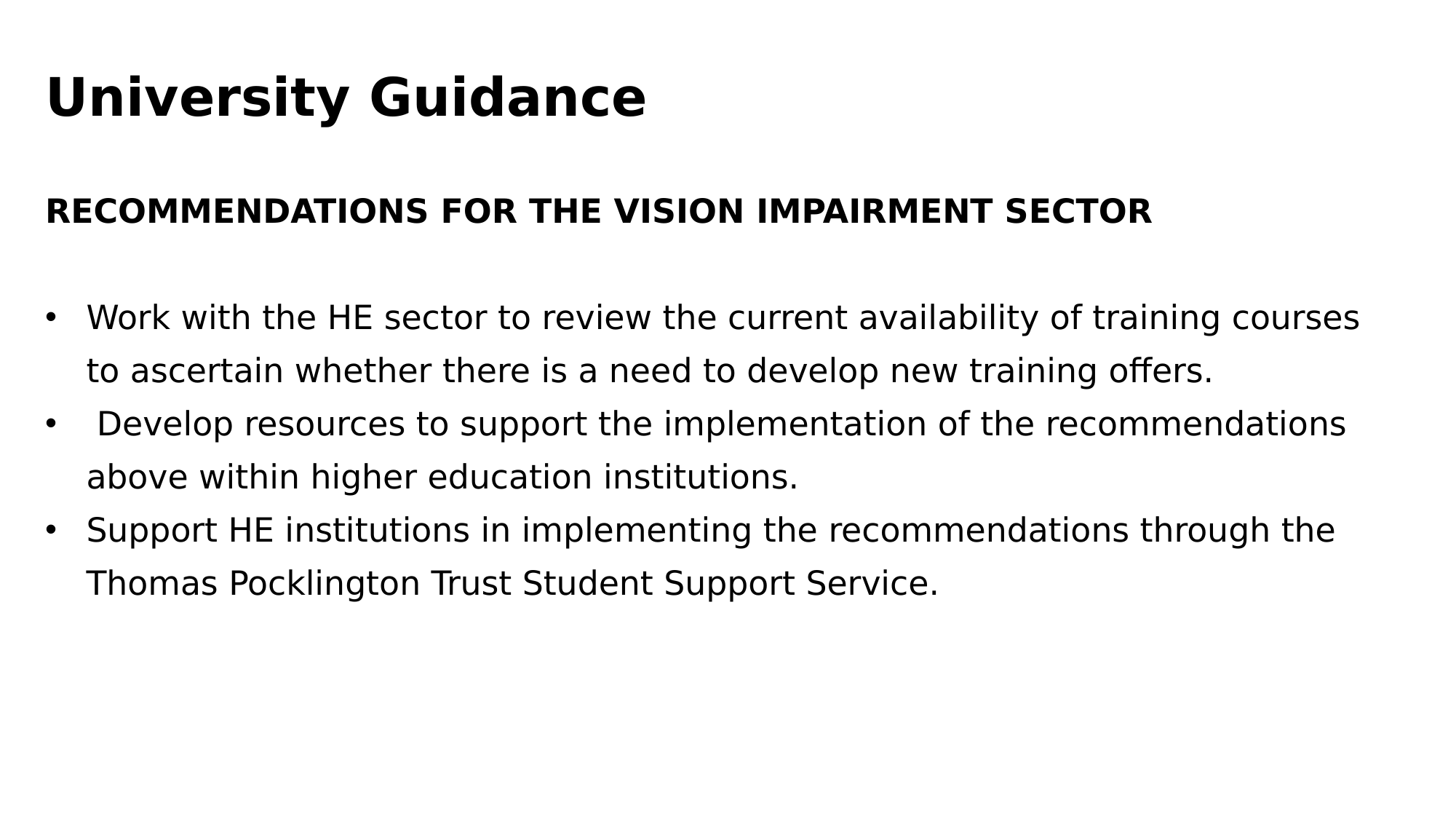

University Guidance 7
RECOMMENDATIONS FOR THE VISION IMPAIRMENT SECTOR

Work with the HE sector to review the current availability of training courses to ascertain whether there is a need to develop new training offers.
 Develop resources to support the implementation of the recommendations above within higher education institutions.
Support HE institutions in implementing the recommendations through the Thomas Pocklington Trust Student Support Service.